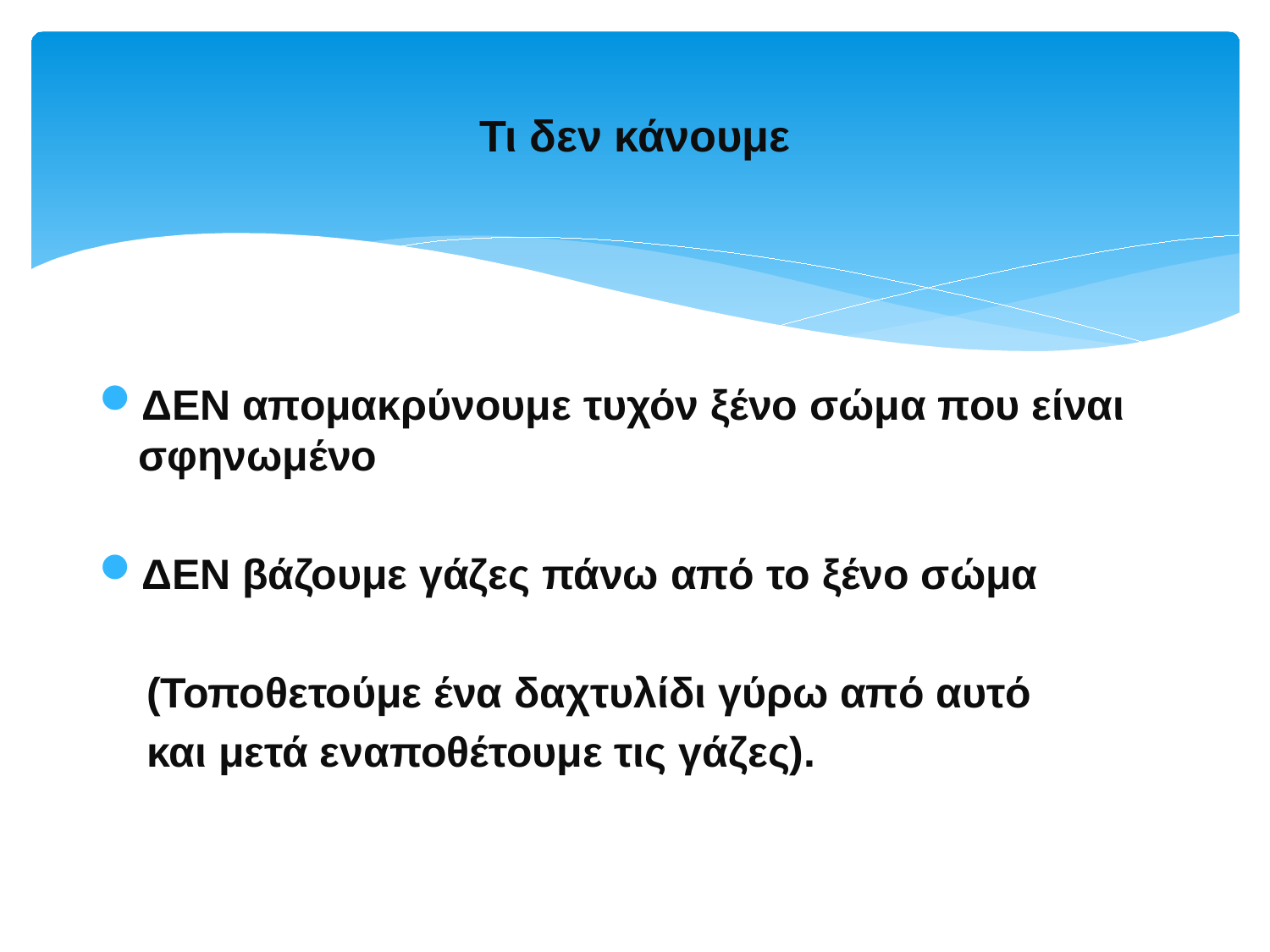

# Τι δεν κάνουμε
ΔΕΝ απομακρύνουμε τυχόν ξένο σώμα που είναι σφηνωμένο

ΔΕΝ βάζουμε γάζες πάνω από το ξένο σώμα

    (Τοποθετούμε ένα δαχτυλίδι γύρω από αυτό
    και μετά εναποθέτουμε τις γάζες).